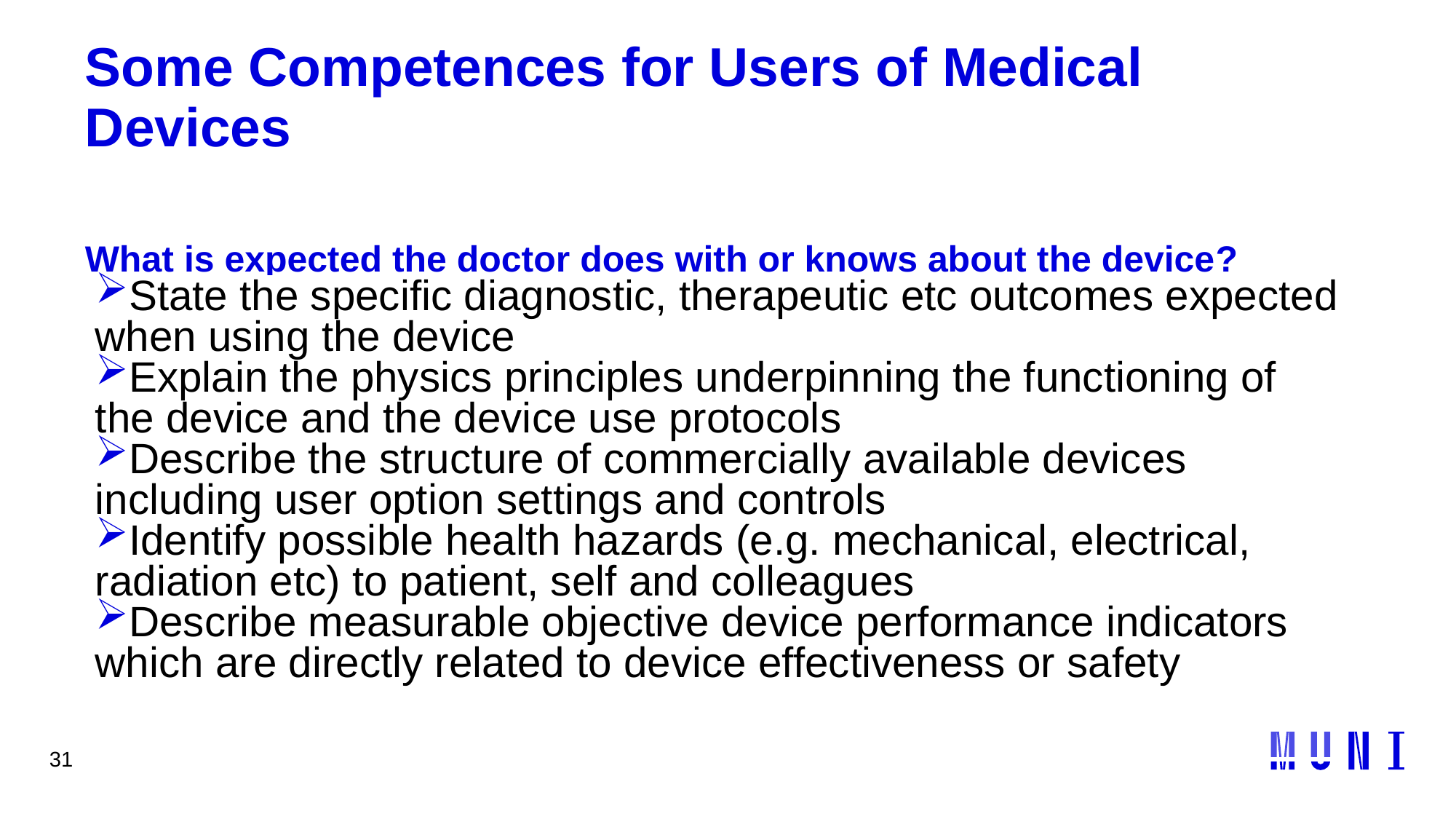

31
# Some Competences for Users of Medical Devices What is expected the doctor does with or knows about the device?
State the specific diagnostic, therapeutic etc outcomes expected when using the device
Explain the physics principles underpinning the functioning of the device and the device use protocols
Describe the structure of commercially available devices including user option settings and controls
Identify possible health hazards (e.g. mechanical, electrical, radiation etc) to patient, self and colleagues
Describe measurable objective device performance indicators which are directly related to device effectiveness or safety